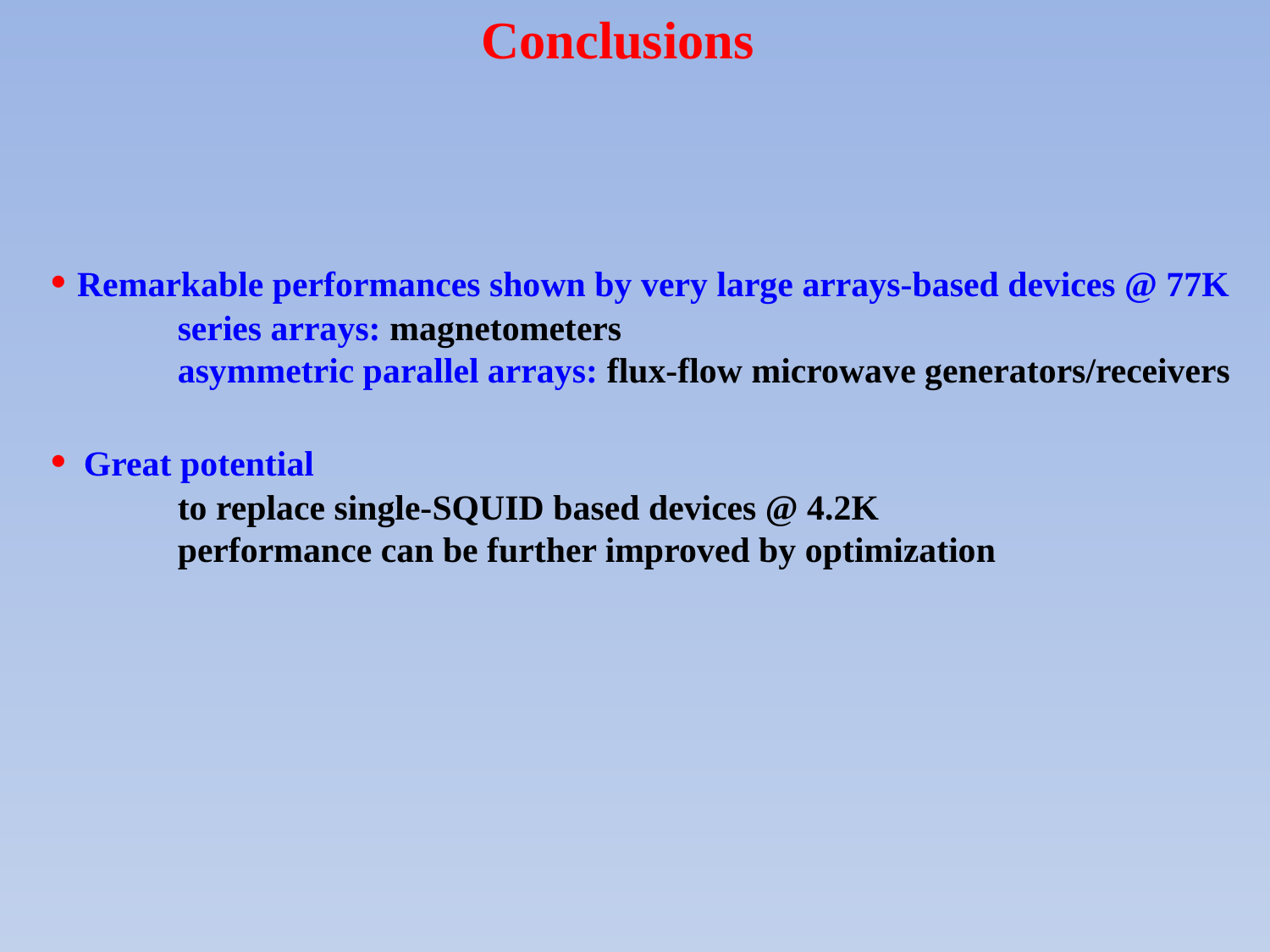

Conclusions
• Remarkable performances shown by very large arrays-based devices @ 77K
	series arrays: magnetometers
	asymmetric parallel arrays: flux-flow microwave generators/receivers

•  Great potential
	to replace single-SQUID based devices @ 4.2K
	performance can be further improved by optimization